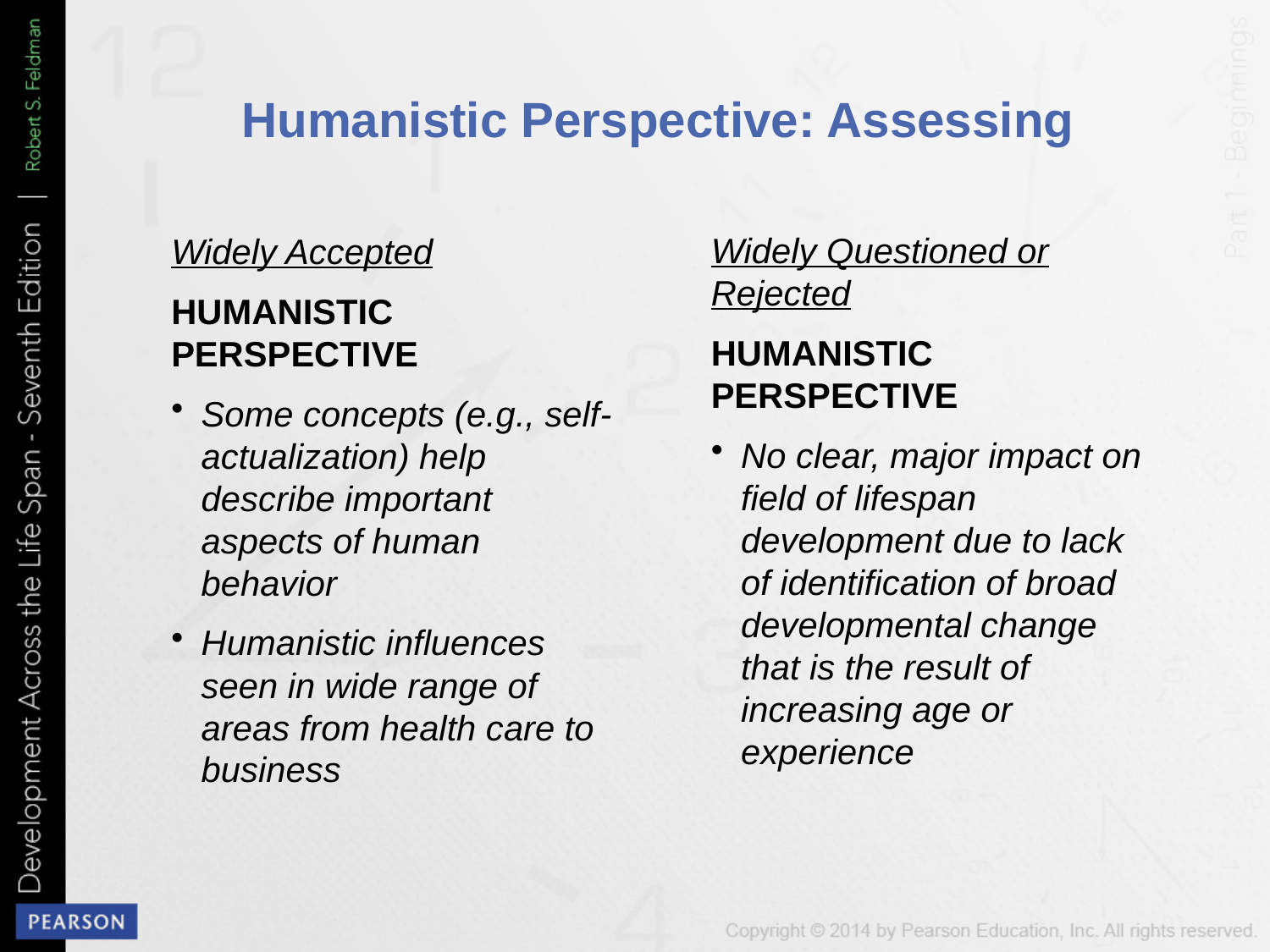

# Humanistic Perspective: Assessing
Widely Questioned or Rejected
HUMANISTIC PERSPECTIVE
No clear, major impact on field of lifespan development due to lack of identification of broad developmental change that is the result of increasing age or experience
Widely Accepted
HUMANISTIC PERSPECTIVE
Some concepts (e.g., self-actualization) help describe important aspects of human behavior
Humanistic influences seen in wide range of areas from health care to business